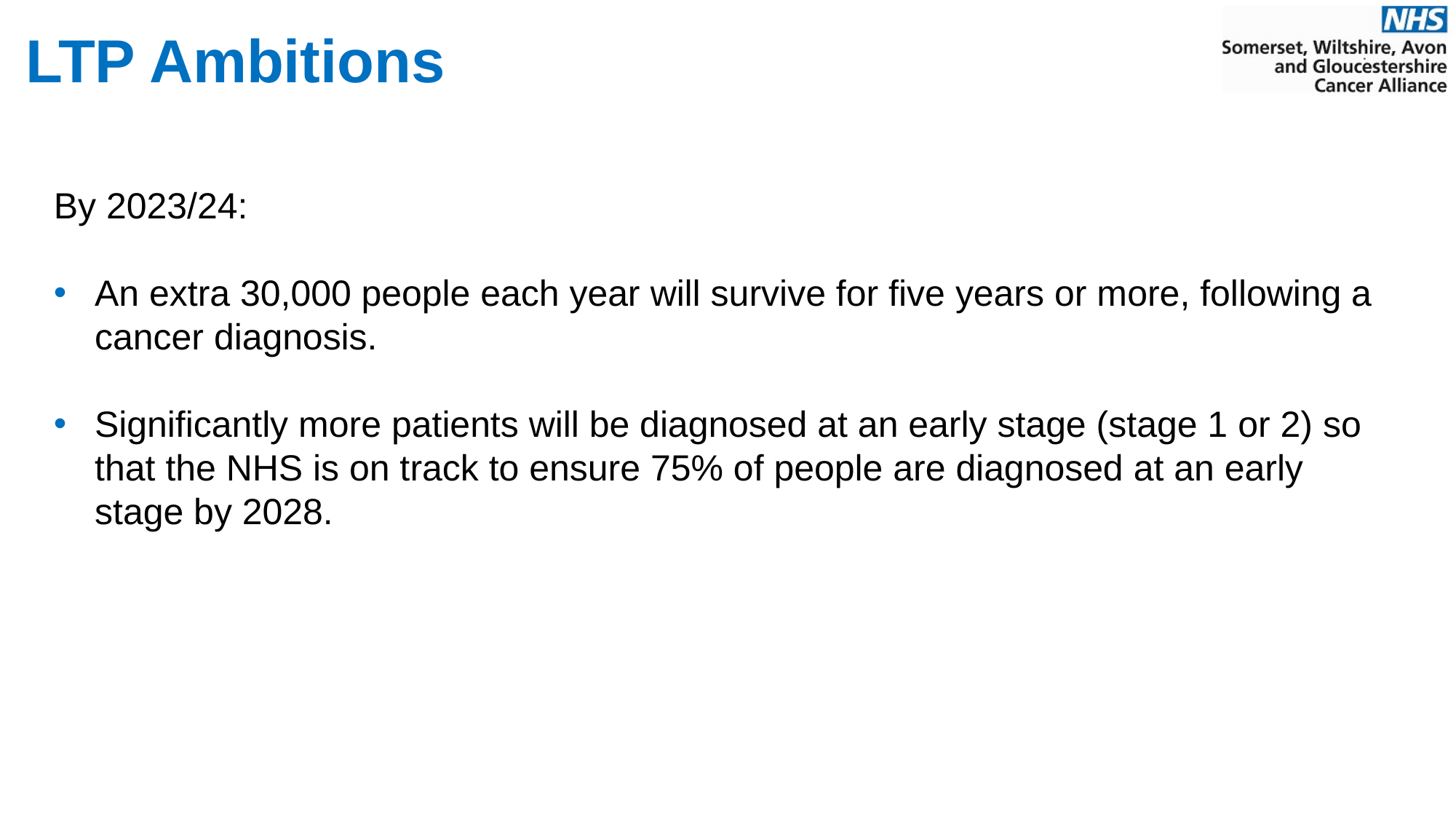

# LTP Ambitions
By 2023/24:

An extra 30,000 people each year will survive for five years or more, following a cancer diagnosis.

Significantly more patients will be diagnosed at an early stage (stage 1 or 2) so that the NHS is on track to ensure 75% of people are diagnosed at an early stage by 2028.